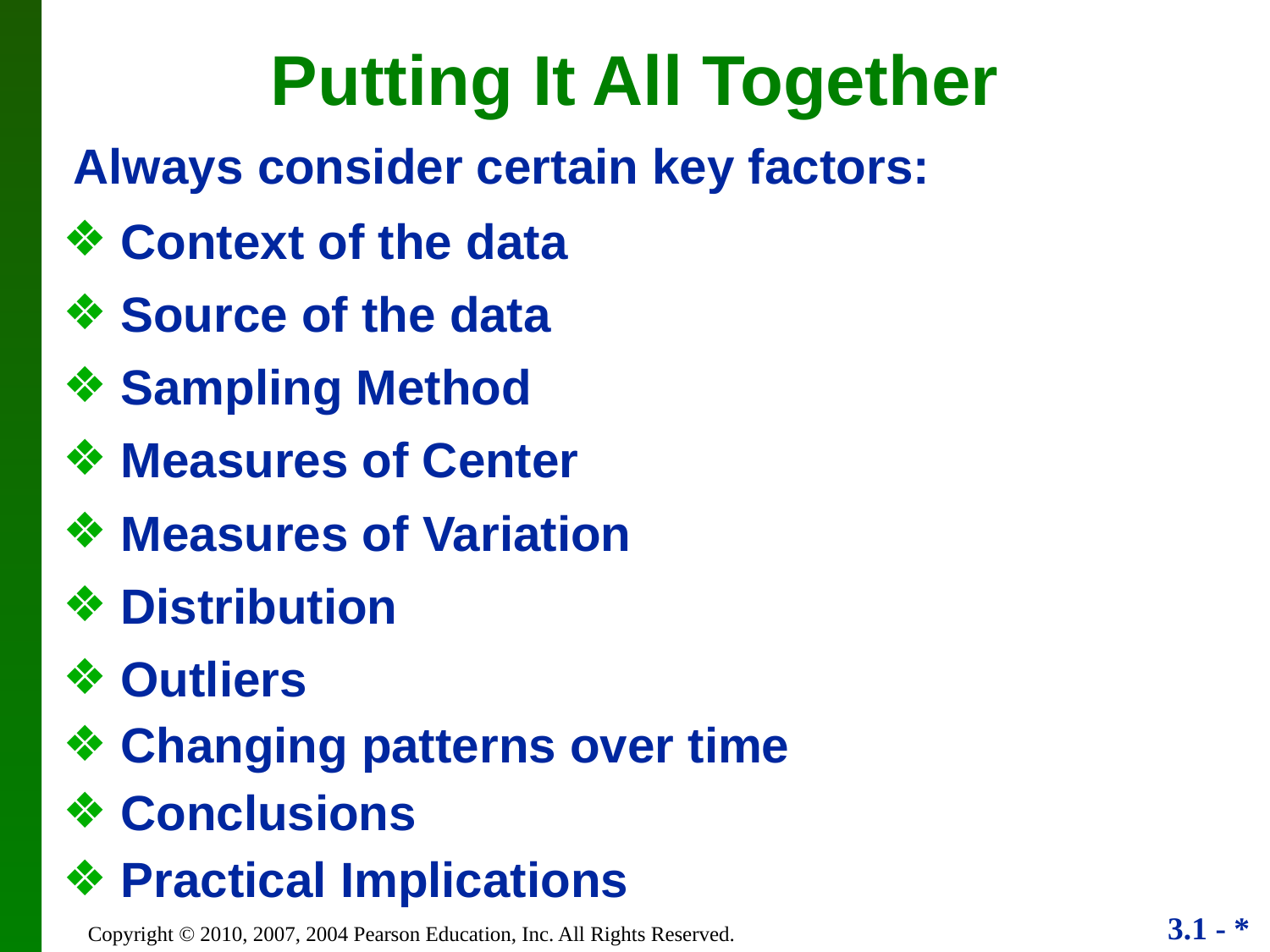

Putting It All Together
Always consider certain key factors:
 Context of the data
 Source of the data
 Sampling Method
 Measures of Center
 Measures of Variation
 Distribution
 Outliers
 Changing patterns over time
 Conclusions
 Practical Implications
Copyright © 2010, 2007, 2004 Pearson Education, Inc. All Rights Reserved.